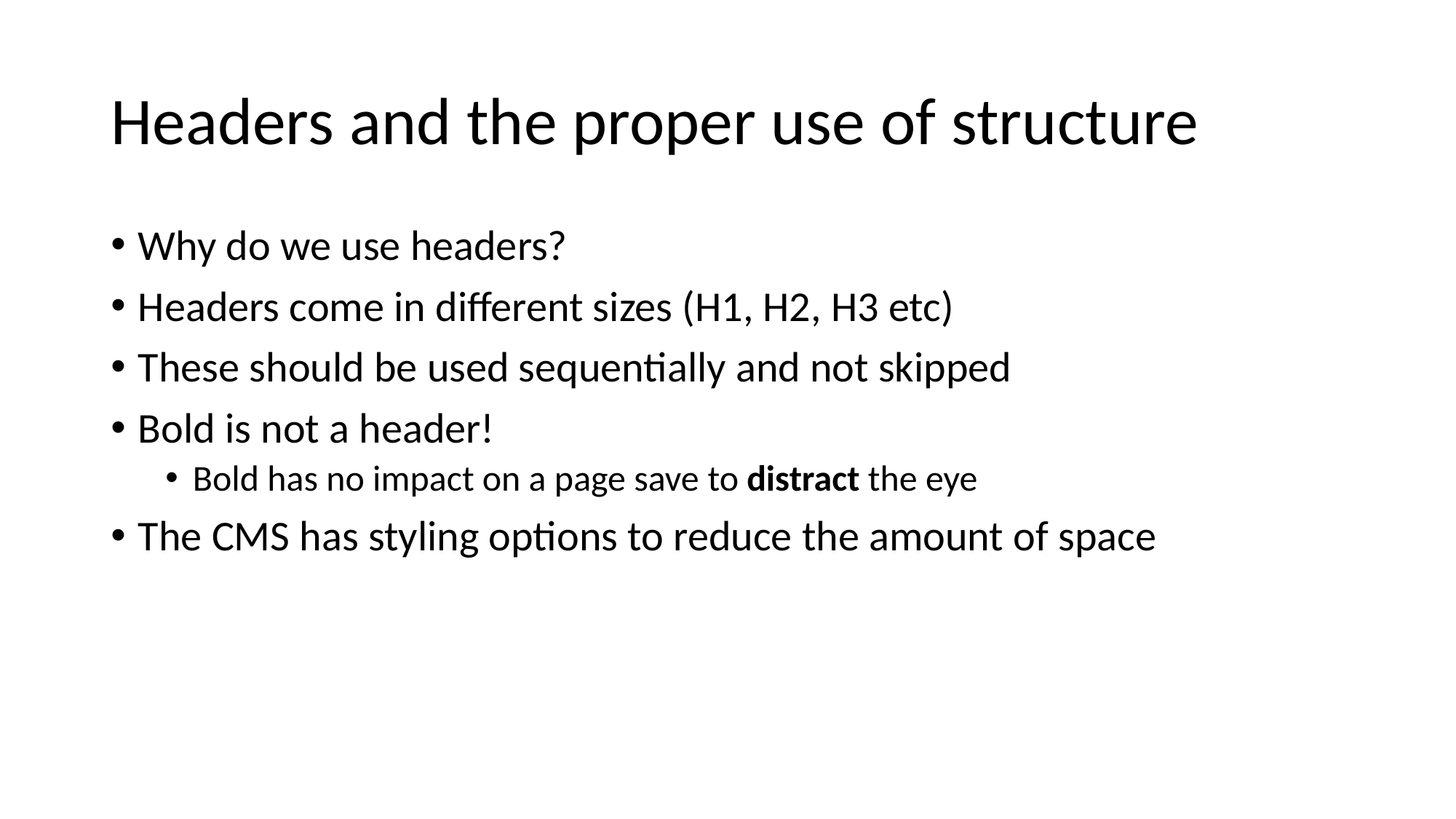

# Headers and the proper use of structure
Why do we use headers?
Headers come in different sizes (H1, H2, H3 etc)
These should be used sequentially and not skipped
Bold is not a header!
Bold has no impact on a page save to distract the eye
The CMS has styling options to reduce the amount of space